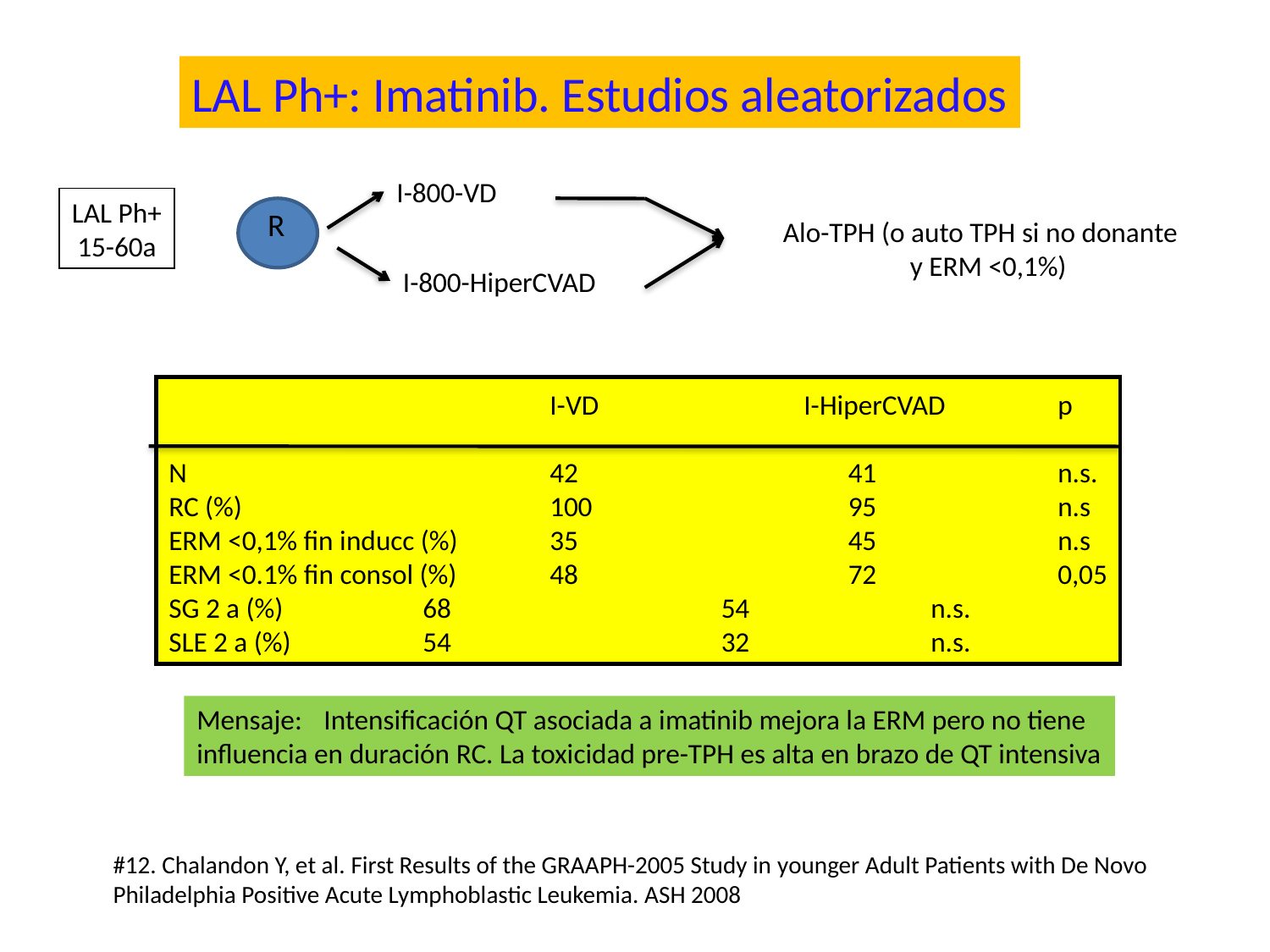

LAL Ph+: Imatinib. Estudios aleatorizados
I-800-VD
LAL Ph+
15-60a

R
Alo-TPH (o auto TPH si no donante
	y ERM <0,1%)
I-800-HiperCVAD
			I-VD		I-HiperCVAD	p

N		   	42		       41		n.s.
RC (%)			100		       95		n.s
ERM <0,1% fin inducc (%)	35		       45		n.s
ERM <0.1% fin consol (%)	48		       72		0,05
SG 2 a (%)		68		       54		n.s.
SLE 2 a (%)		54		       32		n.s.
Mensaje:	Intensificación QT asociada a imatinib mejora la ERM pero no tiene
influencia en duración RC. La toxicidad pre-TPH es alta en brazo de QT intensiva
#12. Chalandon Y, et al. First Results of the GRAAPH-2005 Study in younger Adult Patients with De Novo
Philadelphia Positive Acute Lymphoblastic Leukemia. ASH 2008